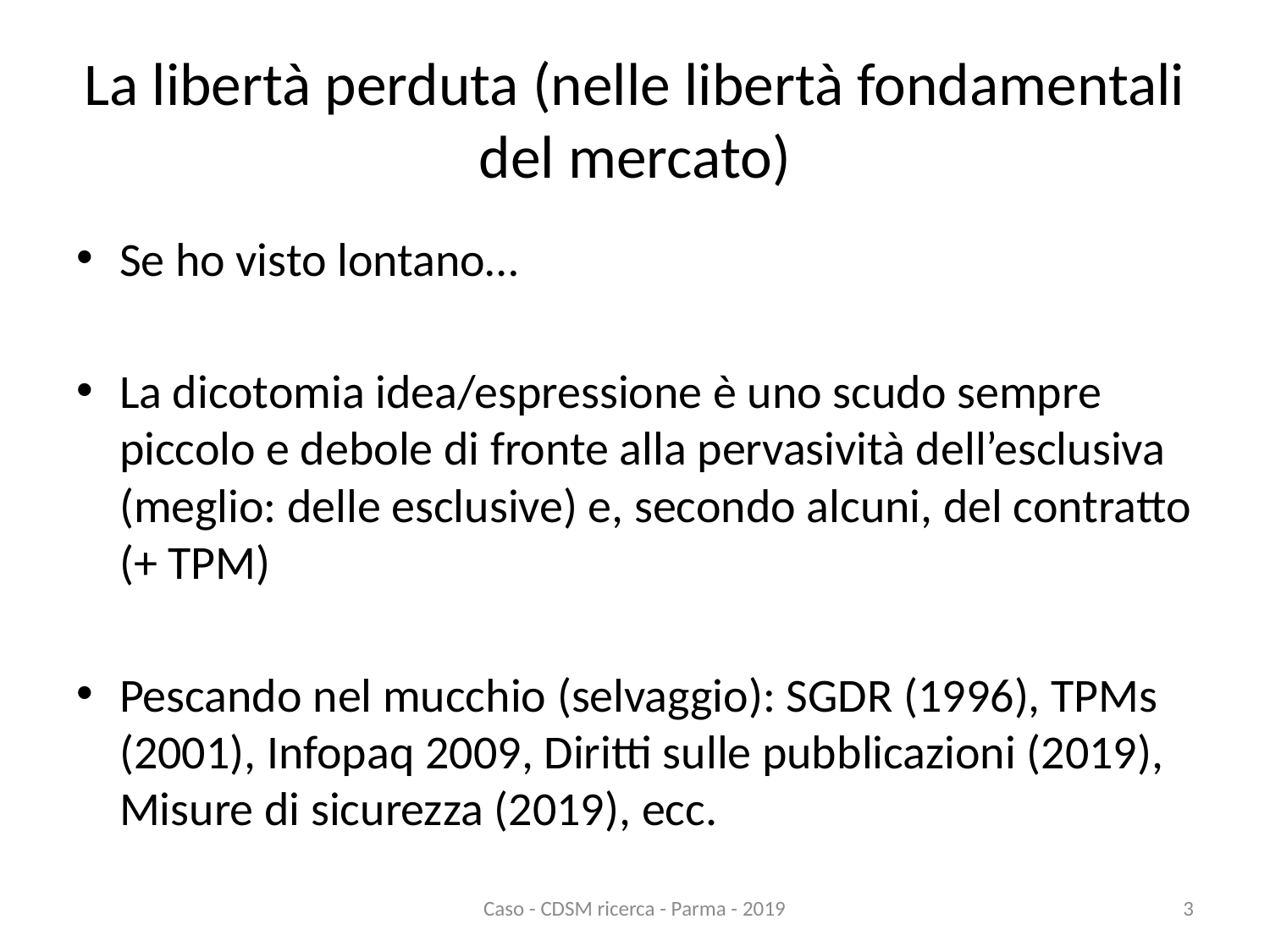

# La libertà perduta (nelle libertà fondamentali del mercato)
Se ho visto lontano…

La dicotomia idea/espressione è uno scudo sempre piccolo e debole di fronte alla pervasività dell’esclusiva (meglio: delle esclusive) e, secondo alcuni, del contratto (+ TPM)

Pescando nel mucchio (selvaggio): SGDR (1996), TPMs (2001), Infopaq 2009, Diritti sulle pubblicazioni (2019), Misure di sicurezza (2019), ecc.
Caso - CDSM ricerca - Parma - 2019
3